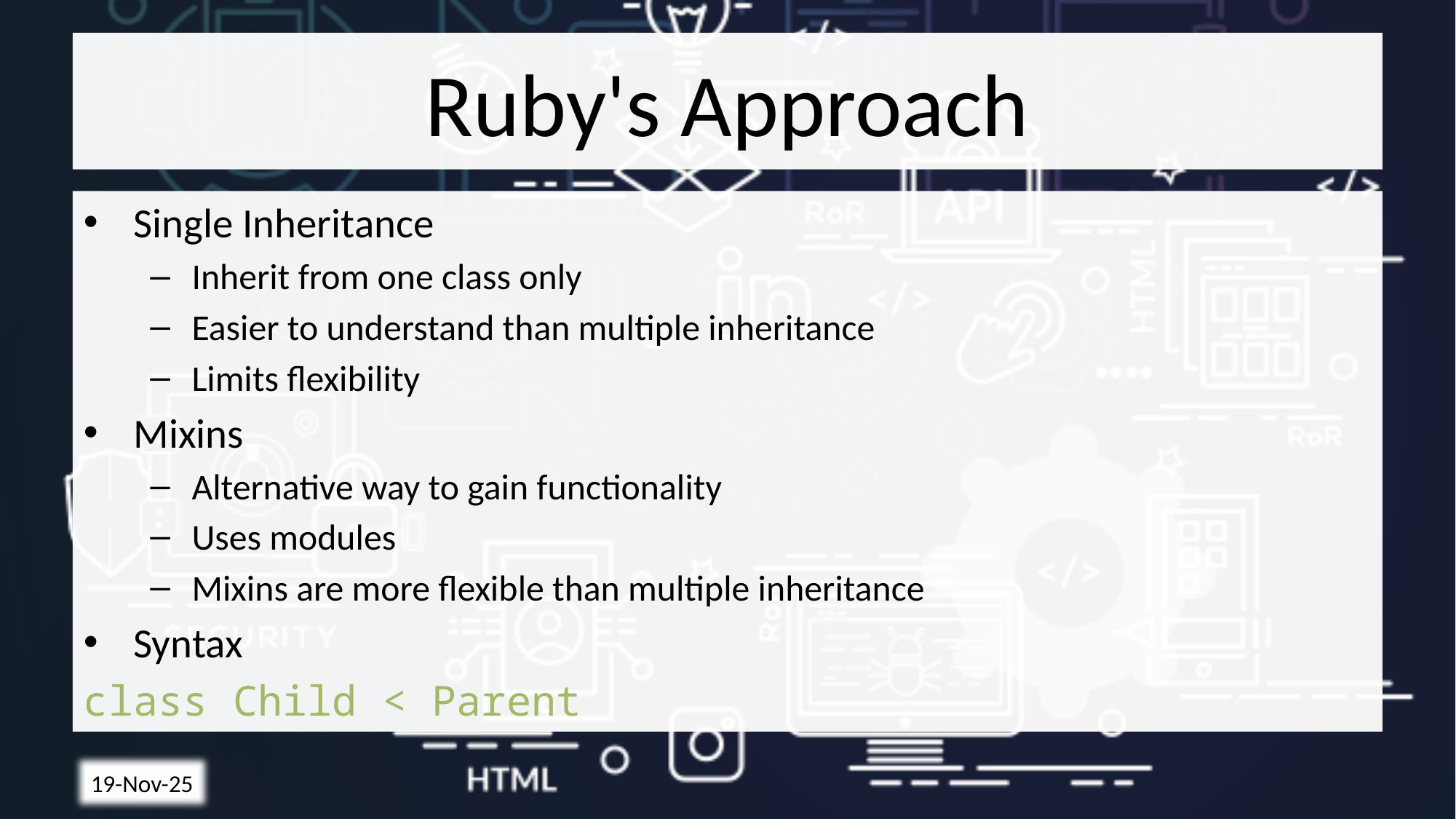

# Ruby's Approach
Single Inheritance
Inherit from one class only
Easier to understand than multiple inheritance
Limits flexibility
Mixins
Alternative way to gain functionality
Uses modules
Mixins are more flexible than multiple inheritance
Syntax
class Child < Parent